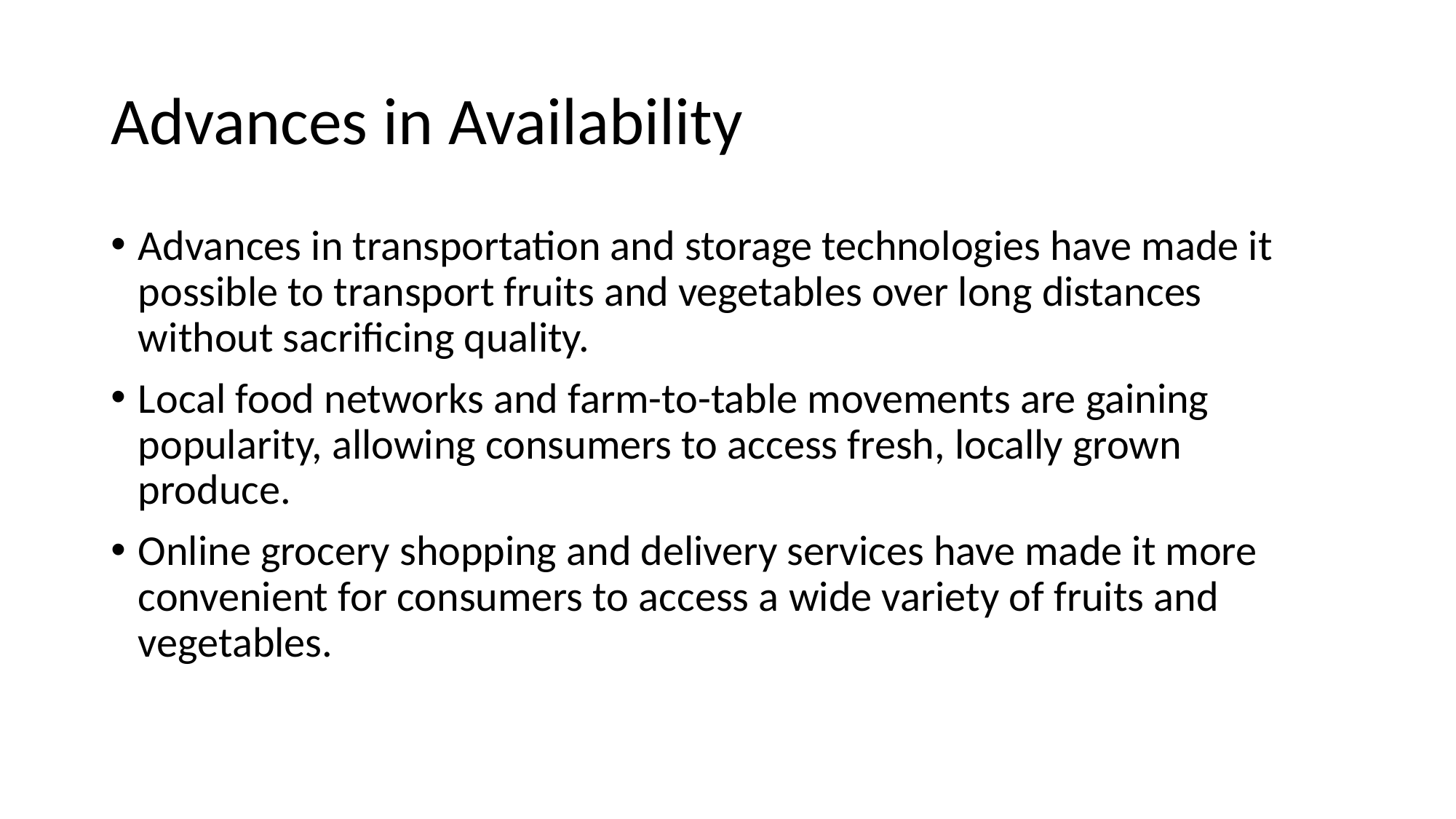

# Advances in Availability
Advances in transportation and storage technologies have made it possible to transport fruits and vegetables over long distances without sacrificing quality.
Local food networks and farm-to-table movements are gaining popularity, allowing consumers to access fresh, locally grown produce.
Online grocery shopping and delivery services have made it more convenient for consumers to access a wide variety of fruits and vegetables.